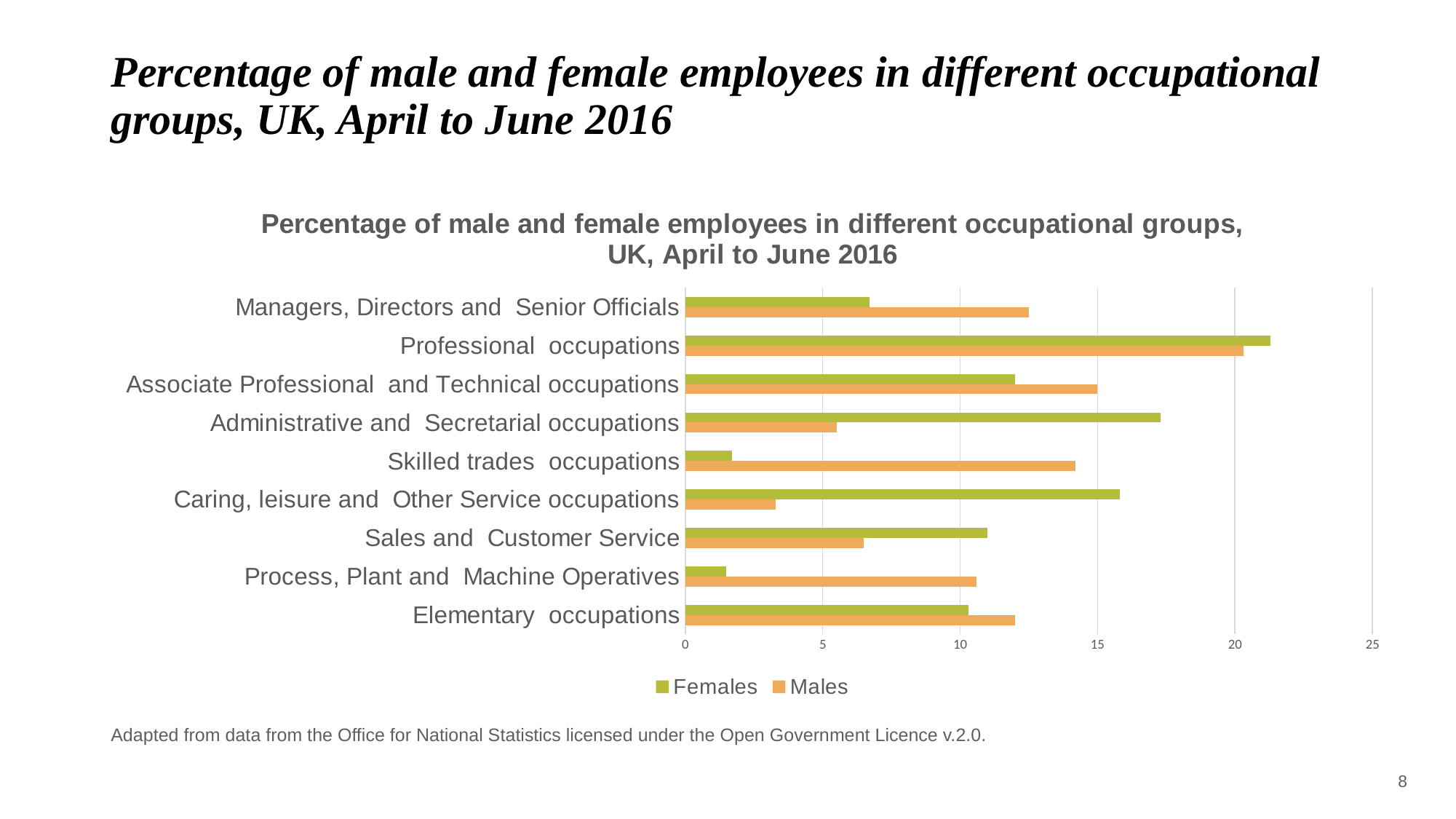

# Percentage of male and female employees in different occupational groups, UK, April to June 2016

### Chart: Percentage of male and female employees in different occupational groups, UK, April to June 2016

| Category |  |  |
|---|---|---|
| Elementary  occupations | 12.0 | 10.3 |
| Process, Plant and  Machine Operatives | 10.6 | 1.5 |
| Sales and  Customer Service | 6.5 | 11.0 |
| Caring, leisure and  Other Service occupations | 3.3 | 15.8 |
| Skilled trades  occupations | 14.2 | 1.7 |
| Administrative and  Secretarial occupations | 5.5 | 17.3 |
| Associate Professional  and Technical occupations | 15.0 | 12.0 |
| Professional  occupations | 20.3 | 21.3 |
| Managers, Directors and  Senior Officials | 12.5 | 6.7 |
Adapted from data from the Office for National Statistics licensed under the Open Government Licence v.2.0.